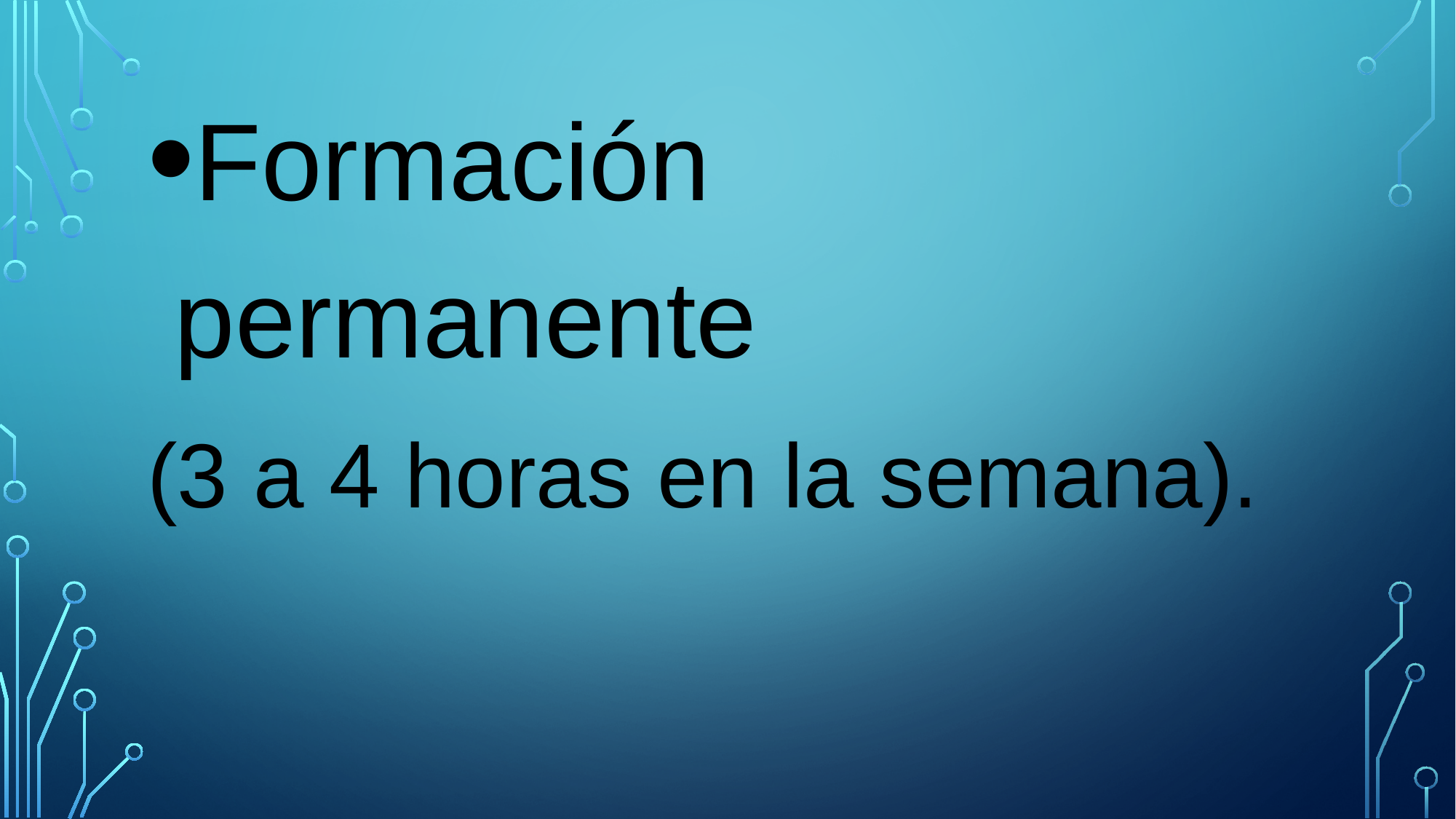

Formación permanente
(3 a 4 horas en la semana).